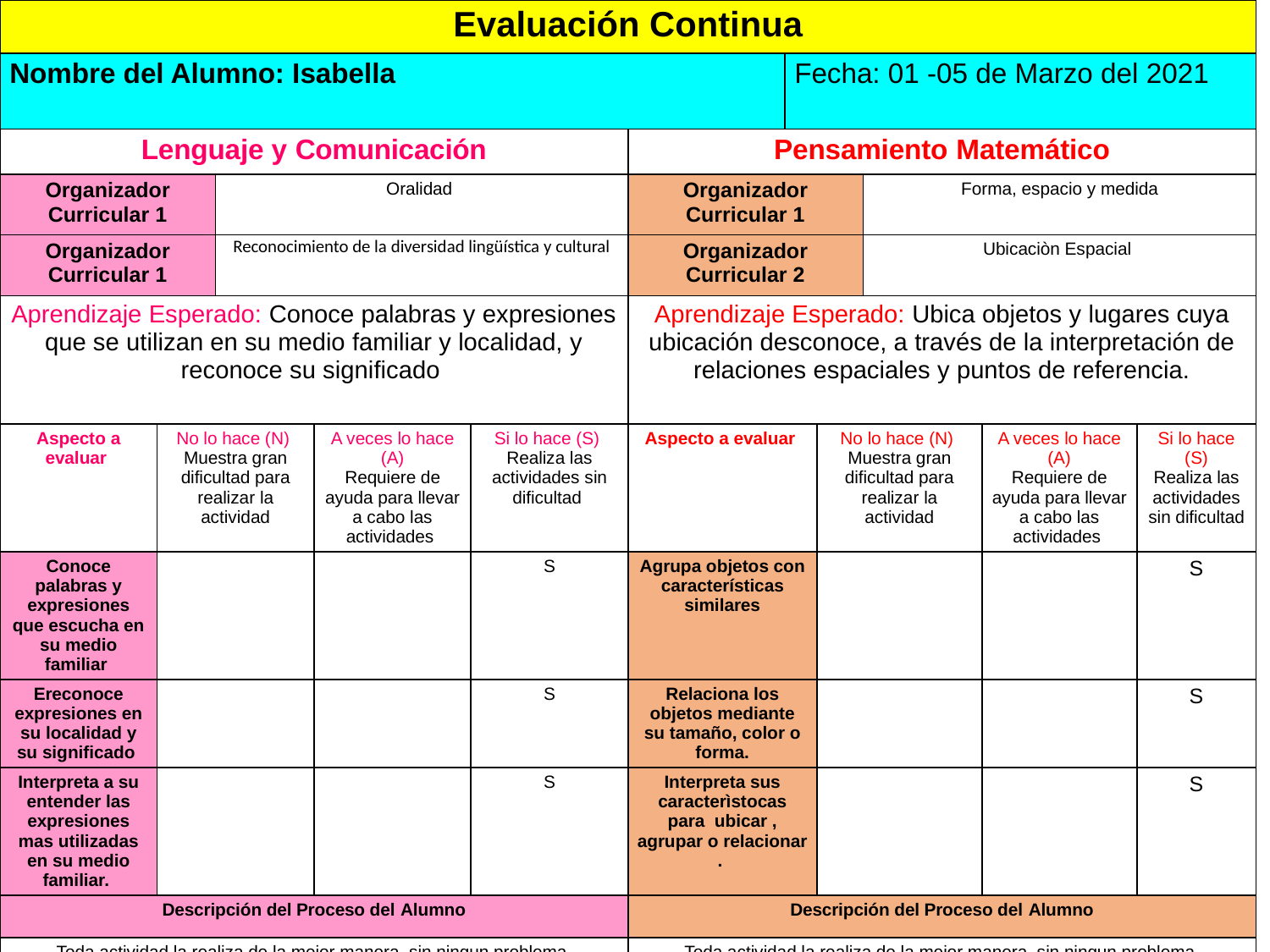

| Evaluación Continua |  |  |  |  |  |  |  |  |  |  |
| --- | --- | --- | --- | --- | --- | --- | --- | --- | --- | --- |
| Nombre del Alumno: Isabella |  |  |  |  |  | Fecha: 01 -05 de Marzo del 2021 |  |  |  |  |
| Lenguaje y Comunicación |  |  |  |  | Pensamiento Matemático |  |  |  |  |  |
| Organizador Curricular 1 | Oralidad | Oralidad |  |  | Organizador Curricular 1 | Número , algebra y variación |  | Forma, espacio y medida |  |  |
| Organizador Curricular 1 | Explicación | Reconocimiento de la diversidad lingüística y cultural |  |  | Organizador Curricular 2 | Número |  | Ubicaciòn Espacial |  |  |
| Aprendizaje Esperado: Conoce palabras y expresiones que se utilizan en su medio familiar y localidad, y reconoce su significado |  |  |  |  | Aprendizaje Esperado: Ubica objetos y lugares cuya ubicación desconoce, a través de la interpretación de relaciones espaciales y puntos de referencia. |  |  |  |  |  |
| Aspecto a evaluar | No lo hace (N) Muestra gran dificultad para realizar la actividad |  | A veces lo hace (A) Requiere de ayuda para llevar a cabo las actividades | Si lo hace (S) Realiza las actividades sin dificultad | Aspecto a evaluar | No lo hace (N) Muestra gran dificultad para realizar la actividad | No lo hace (N) Muestra gran dificultad para realizar la actividad |  | A veces lo hace (A) Requiere de ayuda para llevar a cabo las actividades | Si lo hace (S) Realiza las actividades sin dificultad |
| Conoce palabras y expresiones que escucha en su medio familiar |  |  |  | S | Agrupa objetos con características similares |  |  |  |  | S |
| Ereconoce expresiones en su localidad y su significado |  |  |  | S | Relaciona los objetos mediante su tamaño, color o forma. |  |  |  |  | S |
| Interpreta a su entender las expresiones mas utilizadas en su medio familiar. |  |  |  | S | Interpreta sus caracterìstocas para ubicar , agrupar o relacionar . |  |  |  |  | S |
| Descripción del Proceso del Alumno |  |  |  |  | Descripción del Proceso del Alumno |  |  |  |  |  |
| Toda actividad la realiza de la mejor manera, sin ningun problema |  |  |  |  | Toda actividad la realiza de la mejor manera, sin ningun problema |  |  |  |  |  |